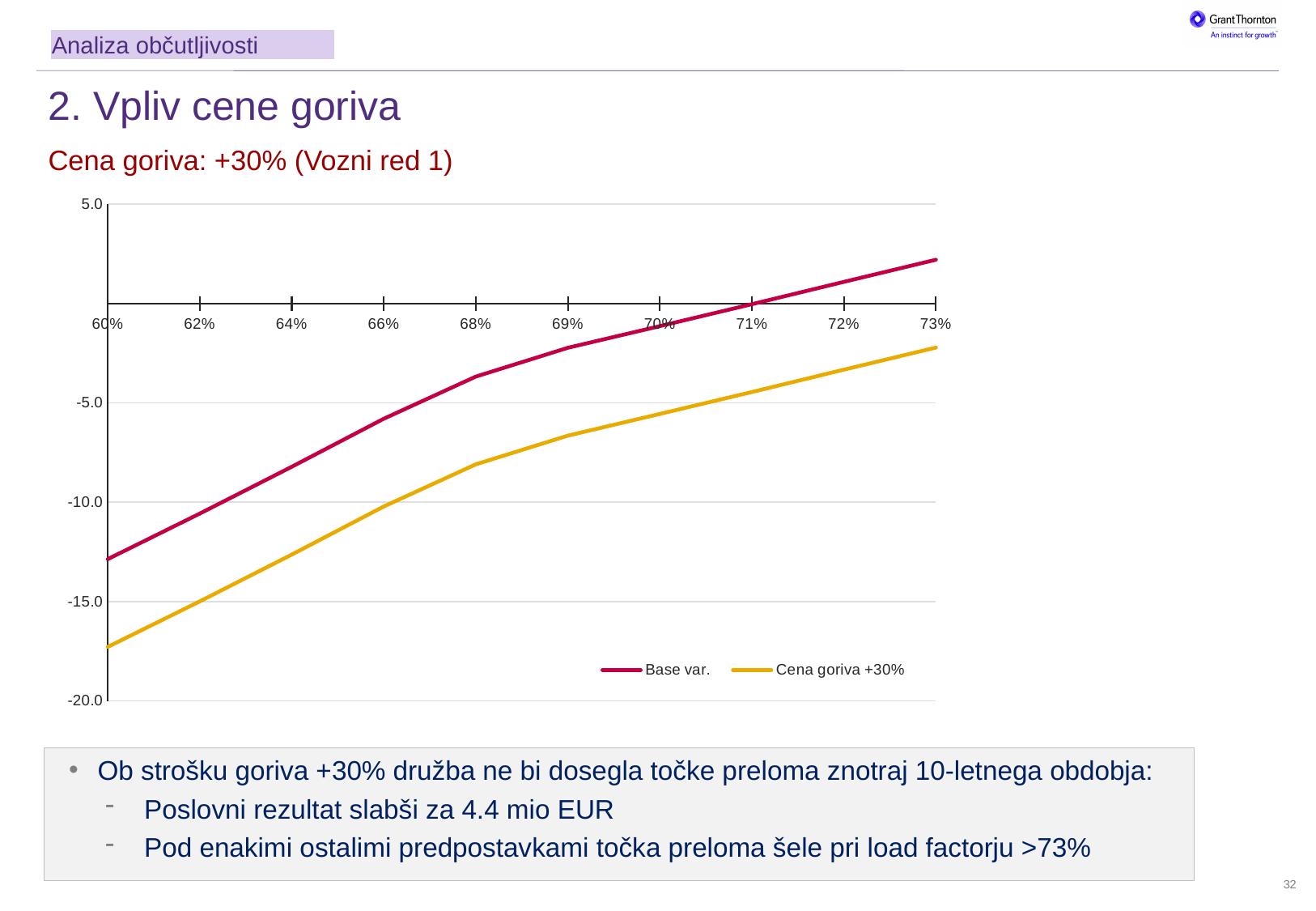

Historical and [2015] forecast outturn EBITDA
Analiza občutljivosti
# 2. Vpliv cene goriva
Cena goriva: +30% (Vozni red 1)

### Chart

| Category | Base var. | Cena goriva +30% |
|---|---|---|
| 0.6 | -12.866630210413843 | -17.28402428641385 |
| 0.62 | -10.575805210413844 | -14.993199286413848 |
| 0.64 | -8.220480210413843 | -12.63787428641385 |
| 0.66 | -5.800655210413844 | -10.218049286413848 |
| 0.68 | -3.6818302104138434 | -8.099224286413849 |
| 0.69000000000000006 | -2.2354177104138357 | -6.6528117864138405 |
| 0.70000000000000007 | -1.143755210413836 | -5.5611492864138405 |
| 0.71000000000000008 | -0.04134271041382849 | -4.458736786413834 |
| 0.72000000000000008 | 1.0827371841461808 | -3.334553115853831 |
| 0.73000000000000009 | 2.1957322895861715 | -2.2216617864138337 |
Ob strošku goriva +30% družba ne bi dosegla točke preloma znotraj 10-letnega obdobja:
Poslovni rezultat slabši za 4.4 mio EUR
Pod enakimi ostalimi predpostavkami točka preloma šele pri load factorju >73%